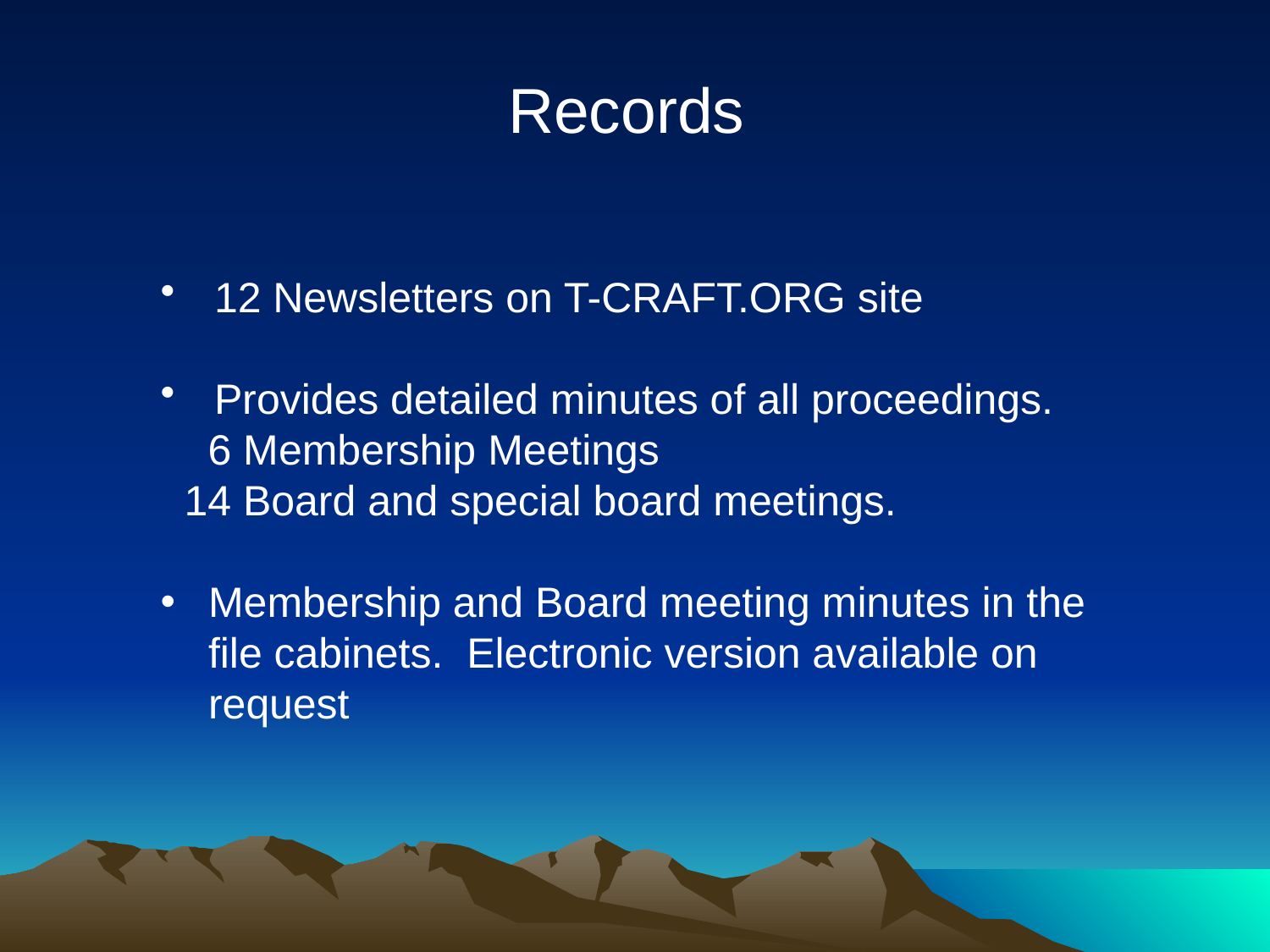

Records

  12 Newsletters on T-CRAFT.ORG site

  Provides detailed minutes of all proceedings.
    6 Membership Meetings
  14 Board and special board meetings.

Membership and Board meeting minutes in the file cabinets.  Electronic version available on request